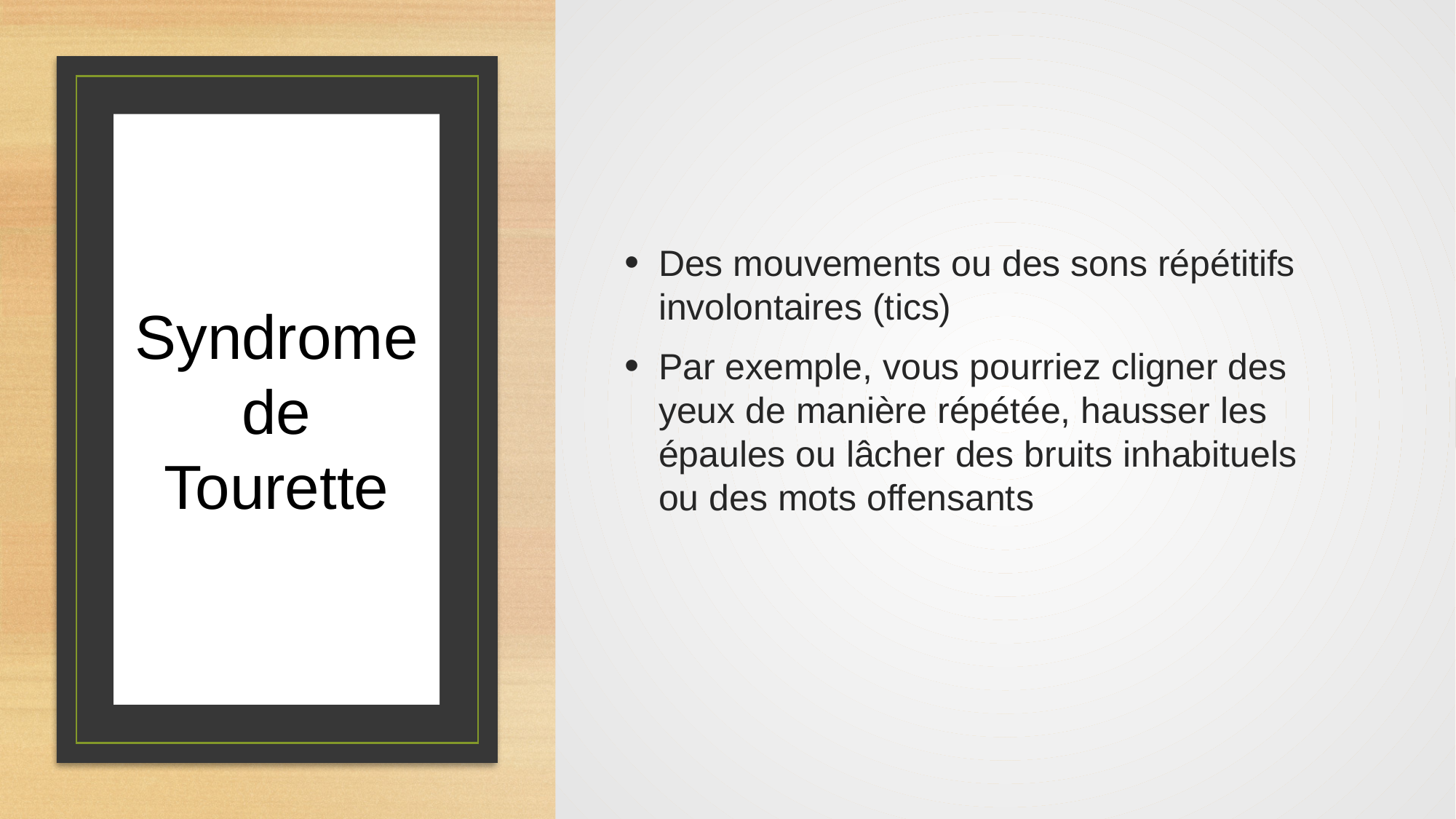

Des mouvements ou des sons répétitifs involontaires (tics)
Par exemple, vous pourriez cligner des yeux de manière répétée, hausser les épaules ou lâcher des bruits inhabituels ou des mots offensants

# Syndrome de Tourette